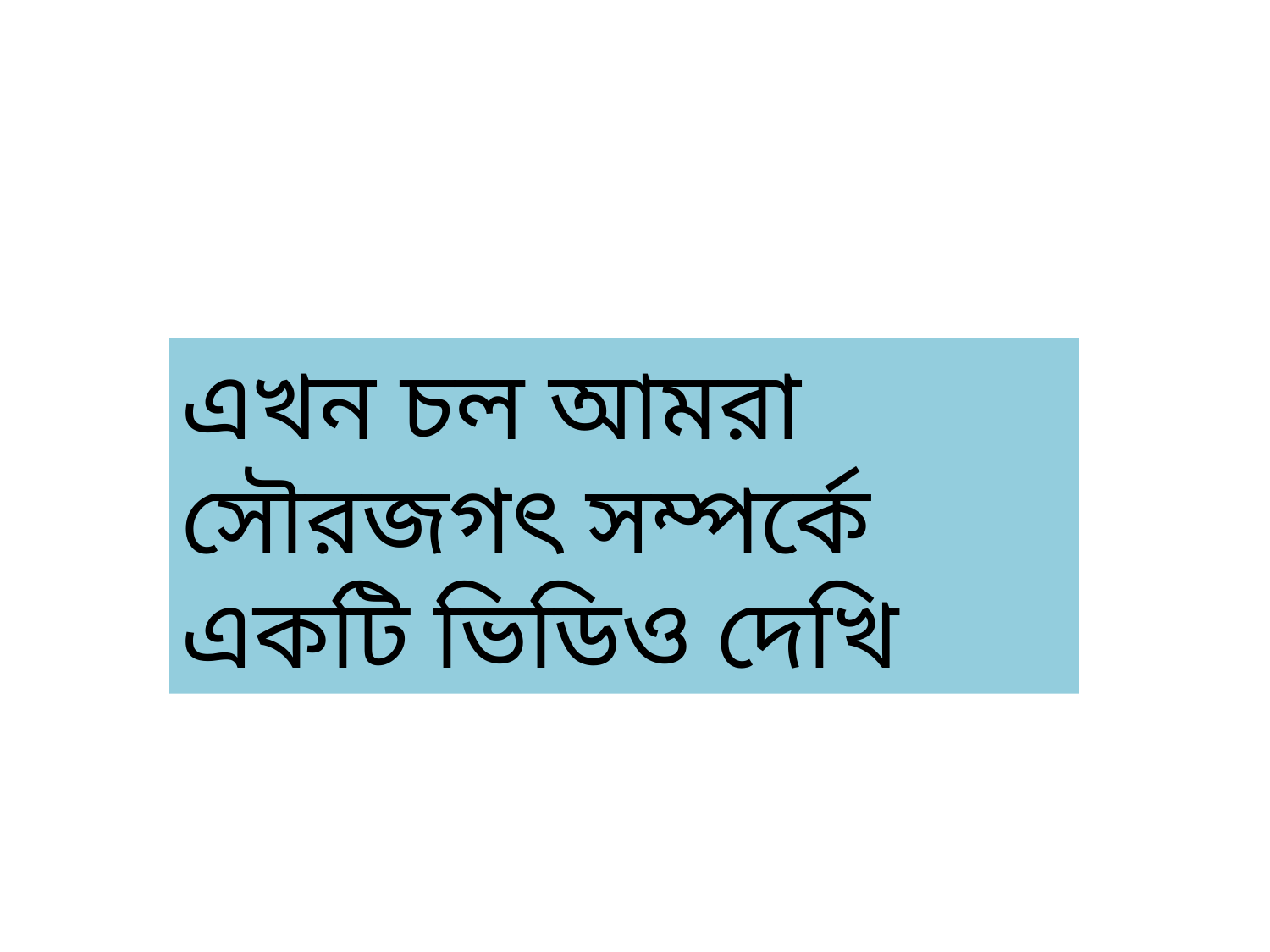

এখন চল আমরা সৌরজগৎ সম্পর্কে একটি ভিডিও দেখি